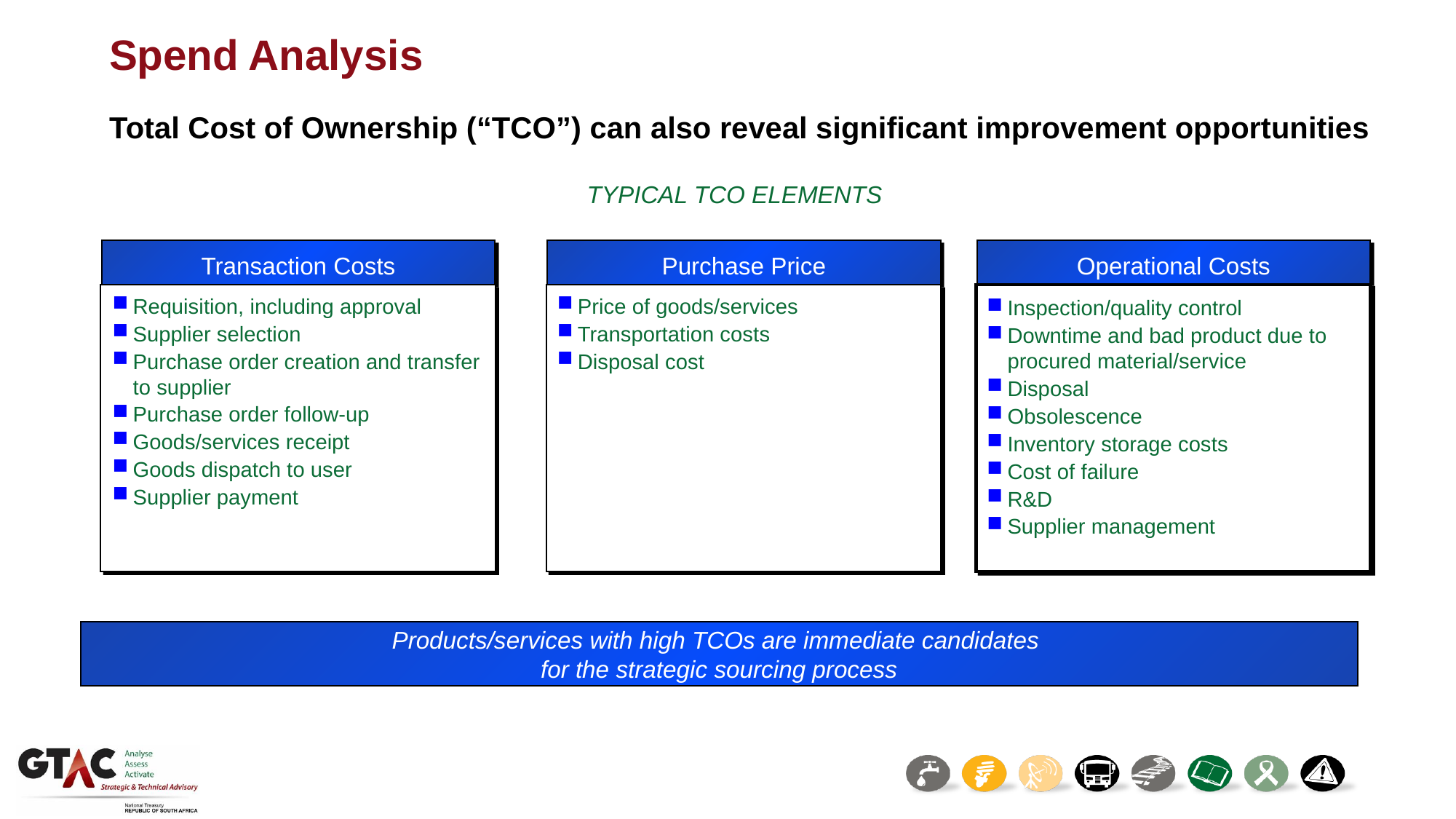

# Spend Analysis

Total Cost of Ownership (“TCO”) can also reveal significant improvement opportunities
TYPICAL TCO ELEMENTS
Transaction Costs
Purchase Price
Operational Costs

Requisition, including approval
Supplier selection
Purchase order creation and transfer to supplier
Purchase order follow-up
Goods/services receipt
Goods dispatch to user
Supplier payment
Price of goods/services
Transportation costs
Disposal cost
Inspection/quality control
Downtime and bad product due to procured material/service
Disposal
Obsolescence
Inventory storage costs
Cost of failure
R&D
Supplier management
Products/services with high TCOs are immediate candidates
for the strategic sourcing process